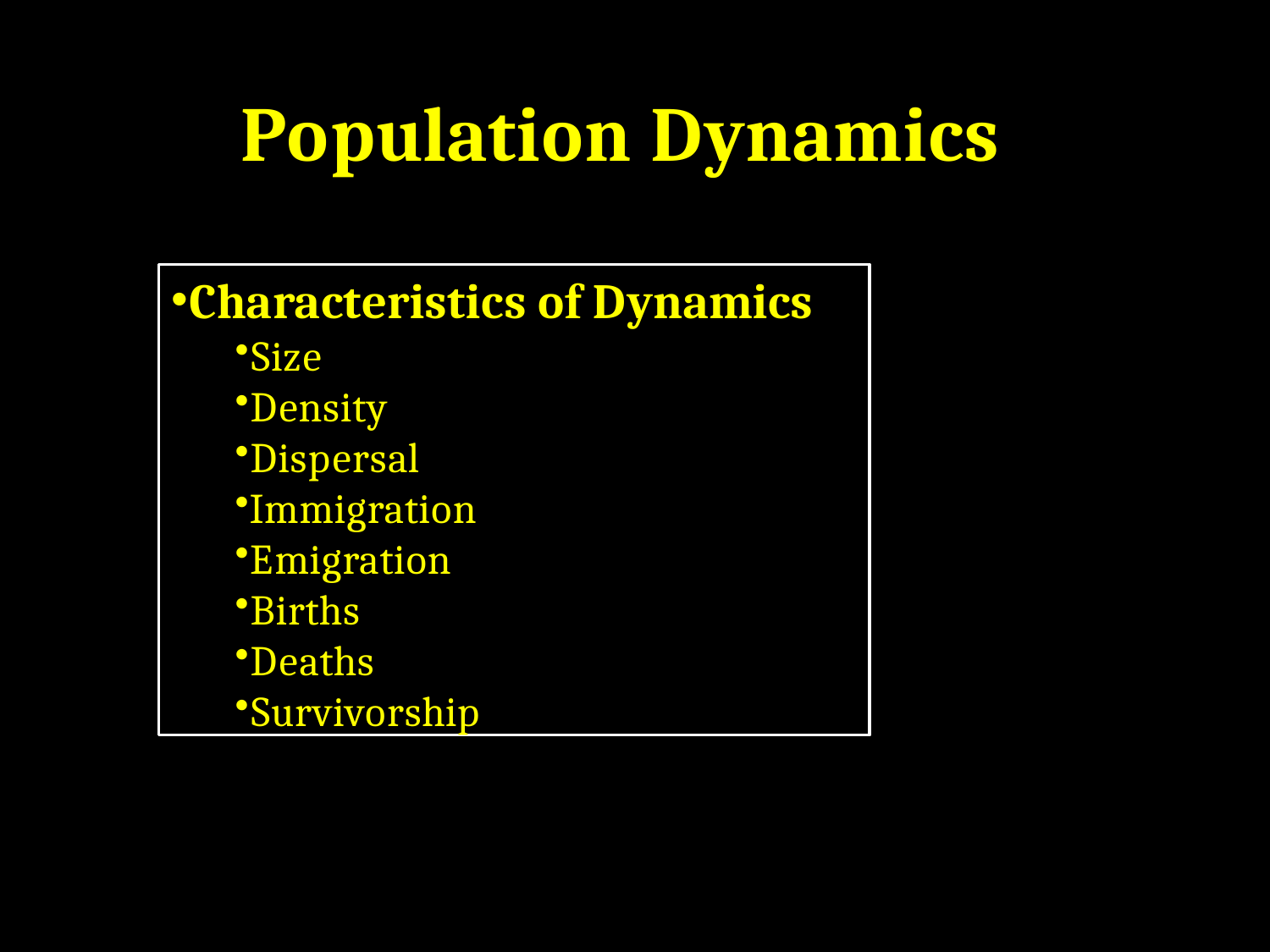

# Population Dynamics
Characteristics of Dynamics
Size
Density
Dispersal
Immigration
Emigration
Births
Deaths
Survivorship